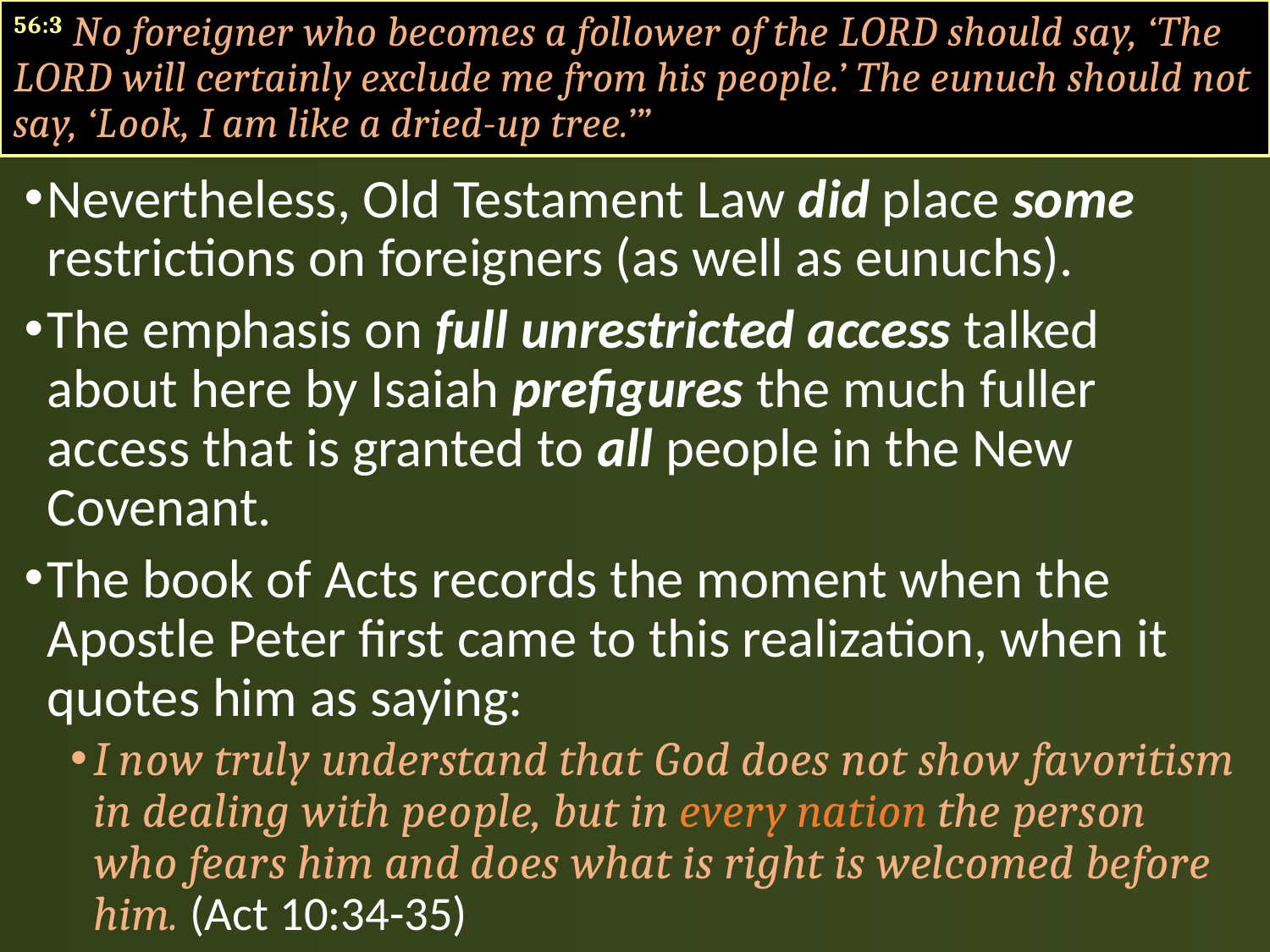

56:3 No foreigner who becomes a follower of the LORD should say, ‘The LORD will certainly exclude me from his people.’ The eunuch should not say, ‘Look, I am like a dried-up tree.’”
Nevertheless, Old Testament Law did place some restrictions on foreigners (as well as eunuchs).
The emphasis on full unrestricted access talked about here by Isaiah prefigures the much fuller access that is granted to all people in the New Covenant.
The book of Acts records the moment when the Apostle Peter first came to this realization, when it quotes him as saying:
I now truly understand that God does not show favoritism in dealing with people, but in every nation the person who fears him and does what is right is welcomed before him. (Act 10:34-35)